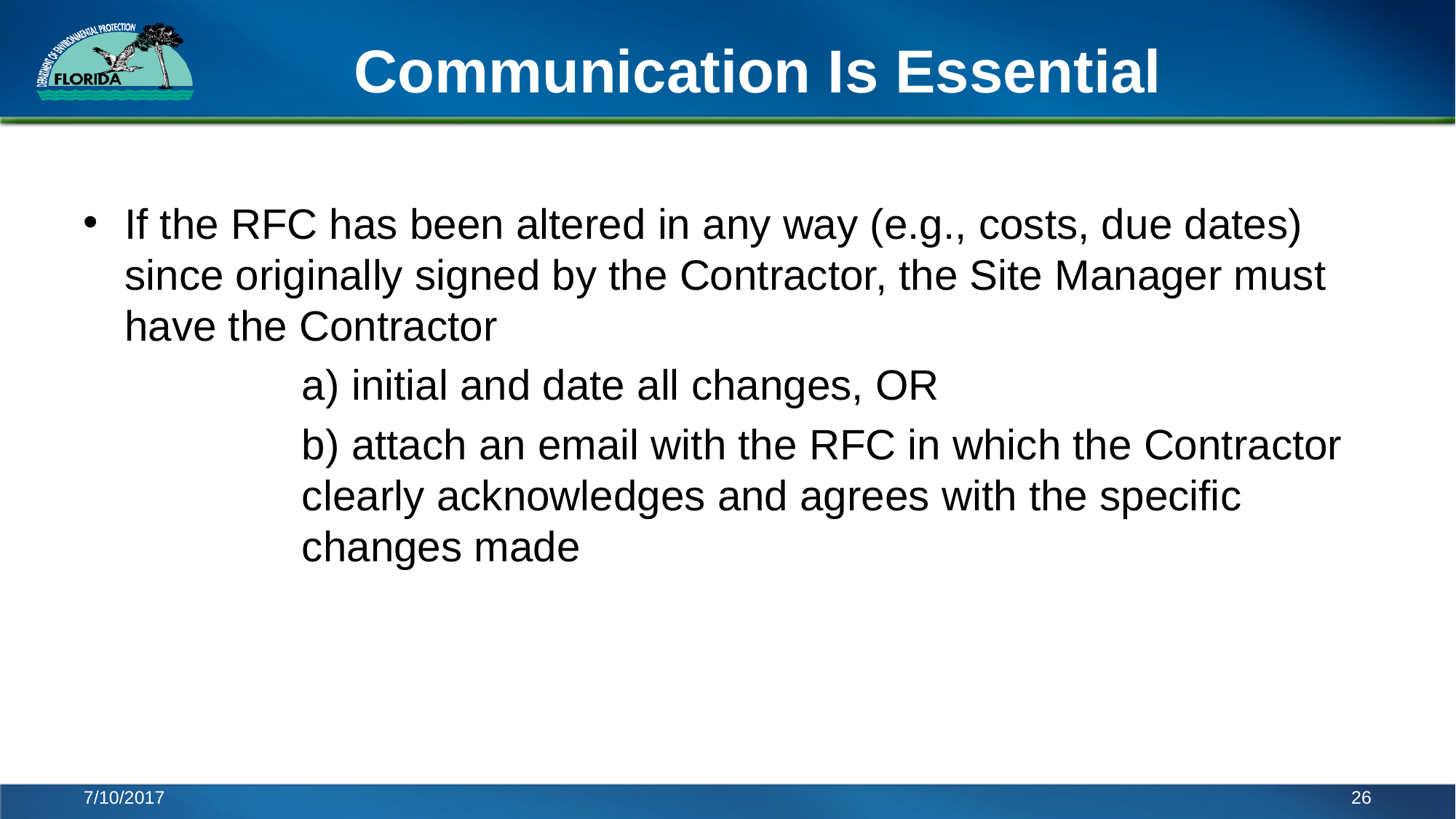

# Communication Is Essential
If the RFC has been altered in any way (e.g., costs, due dates) since originally signed by the Contractor, the Site Manager must have the Contractor
		a) initial and date all changes, OR
		b) attach an email with the RFC in which the Contractor 		clearly acknowledges and agrees with the specific 			changes made
7/10/2017
26